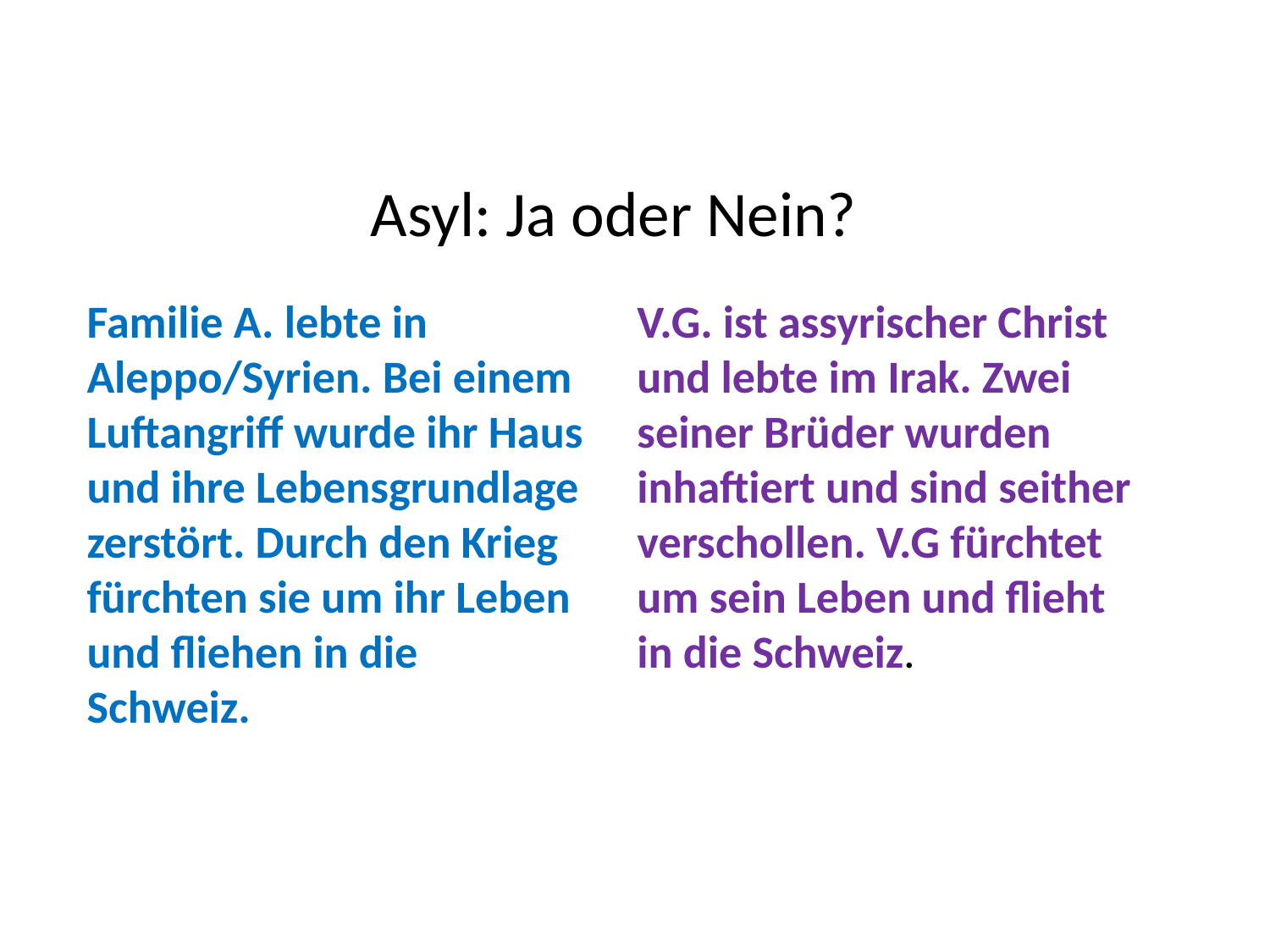

# Asyl: Ja oder Nein?
Familie A. lebte in Aleppo/Syrien. Bei einem Luftangriff wurde ihr Haus und ihre Lebensgrundlage zerstört. Durch den Krieg fürchten sie um ihr Leben und fliehen in die Schweiz.

V.G. ist assyrischer Christ und lebte im Irak. Zwei seiner Brüder wurden inhaftiert und sind seither verschollen. V.G fürchtet um sein Leben und flieht in die Schweiz.